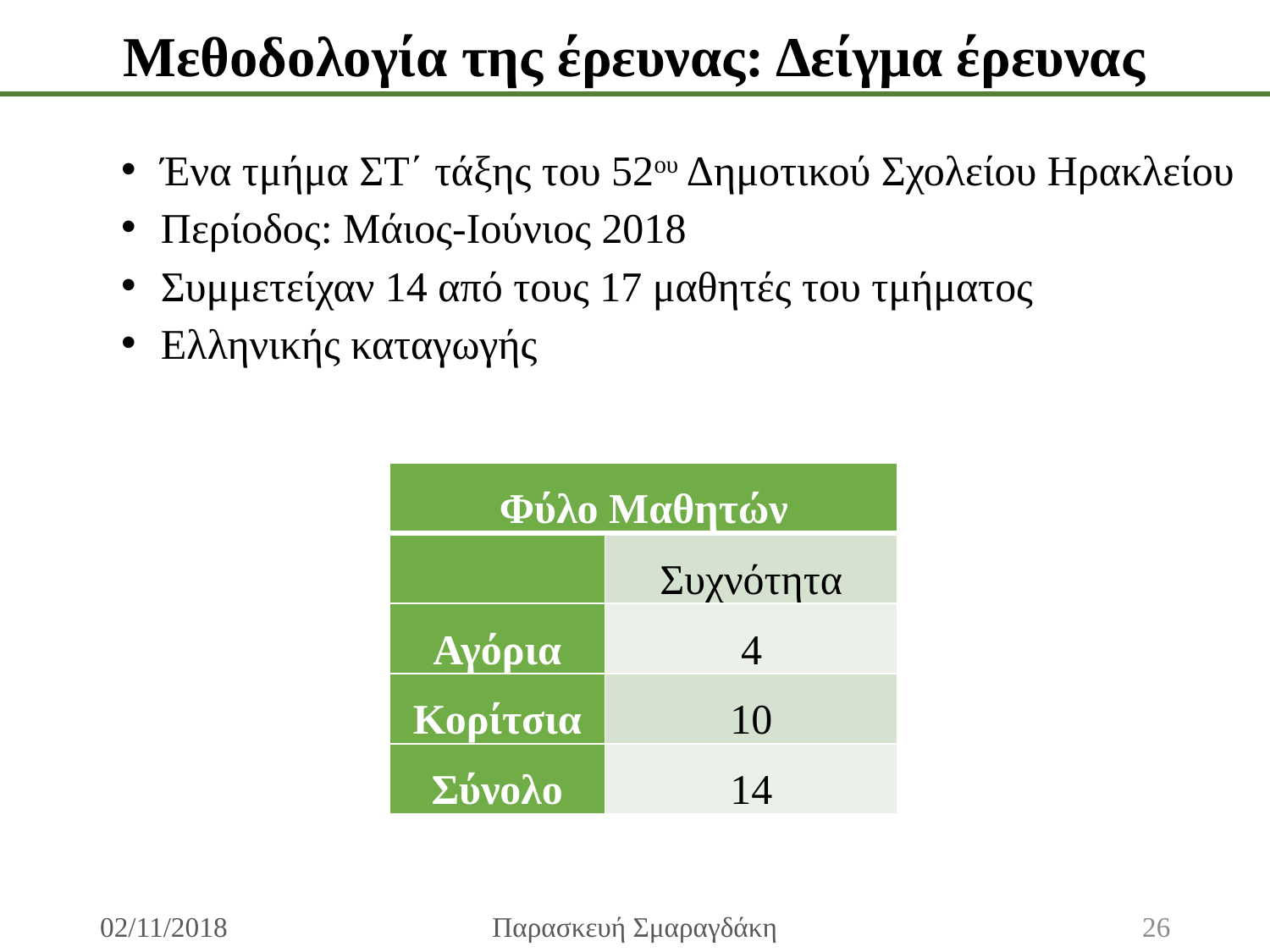

Μεθοδολογία της έρευνας: Δείγμα έρευνας
Ένα τμήμα ΣΤ΄ τάξης του 52ου Δημοτικού Σχολείου Ηρακλείου
Περίοδος: Μάιος-Ιούνιος 2018
Συμμετείχαν 14 από τους 17 μαθητές του τμήματος
Ελληνικής καταγωγής
| Φύλο Μαθητών |  |
| --- | --- |
|  | Συχνότητα |
| Αγόρια | 4 |
| Κορίτσια | 10 |
| Σύνολο | 14 |
02/11/2018
Παρασκευή Σμαραγδάκη
26